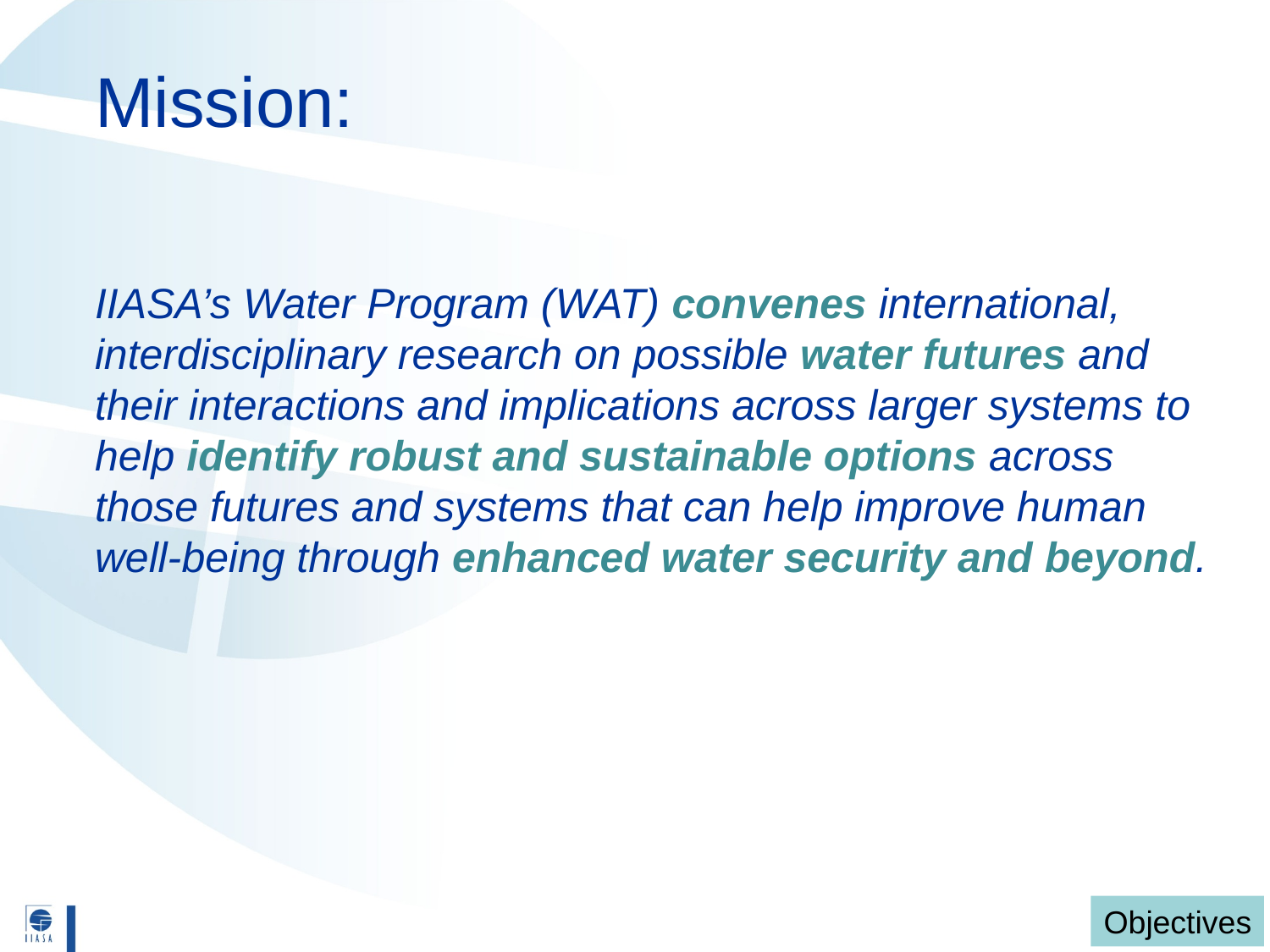

# Mission:
IIASA’s Water Program (WAT) convenes international, interdisciplinary research on possible water futures and their interactions and implications across larger systems to help identify robust and sustainable options across those futures and systems that can help improve human well-being through enhanced water security and beyond.

Objectives